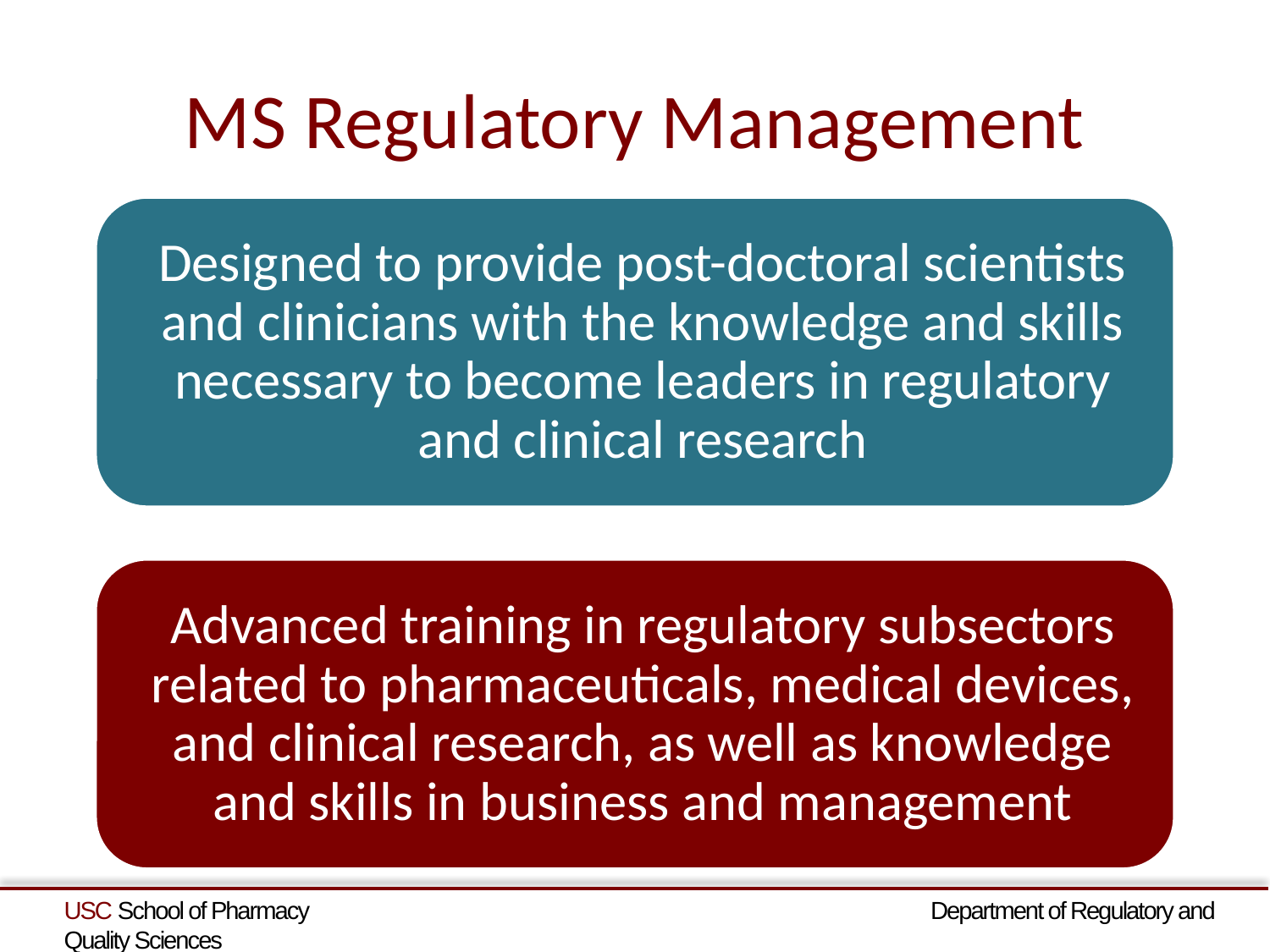

# MS Regulatory Management
Designed to provide post-doctoral scientists and clinicians with the knowledge and skills necessary to become leaders in regulatory and clinical research
Advanced training in regulatory subsectors related to pharmaceuticals, medical devices, and clinical research, as well as knowledge and skills in business and management